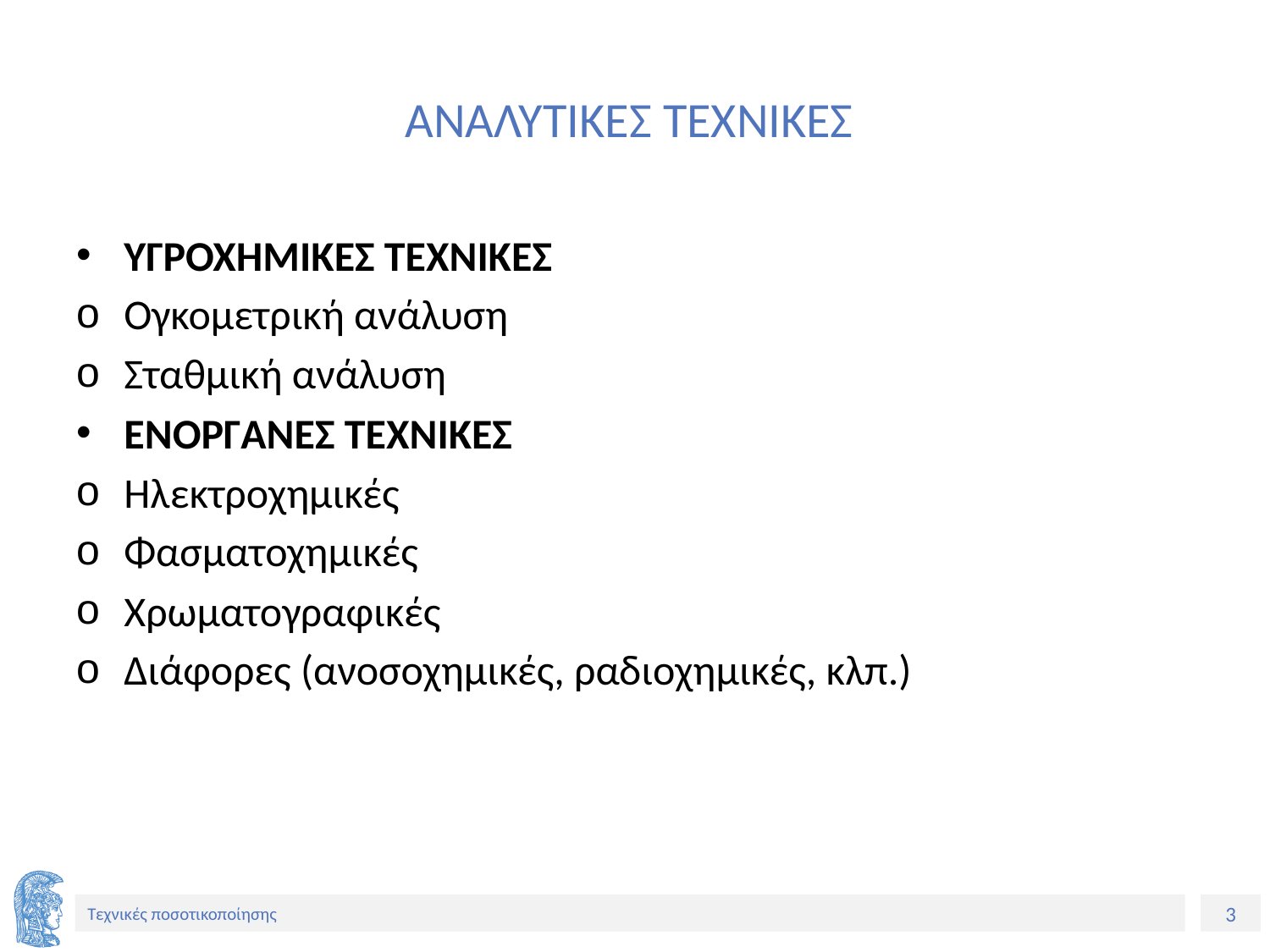

# ΑΝΑΛΥΤΙΚΕΣ ΤΕΧΝΙΚΕΣ
ΥΓΡΟΧΗΜΙΚΕΣ ΤΕΧΝΙΚΕΣ
Ογκομετρική ανάλυση
Σταθμική ανάλυση
ΕΝΟΡΓΑΝΕΣ ΤΕΧΝΙΚΕΣ
Ηλεκτροχημικές
Φασματοχημικές
Χρωματογραφικές
Διάφορες (ανοσοχημικές, ραδιοχημικές, κλπ.)